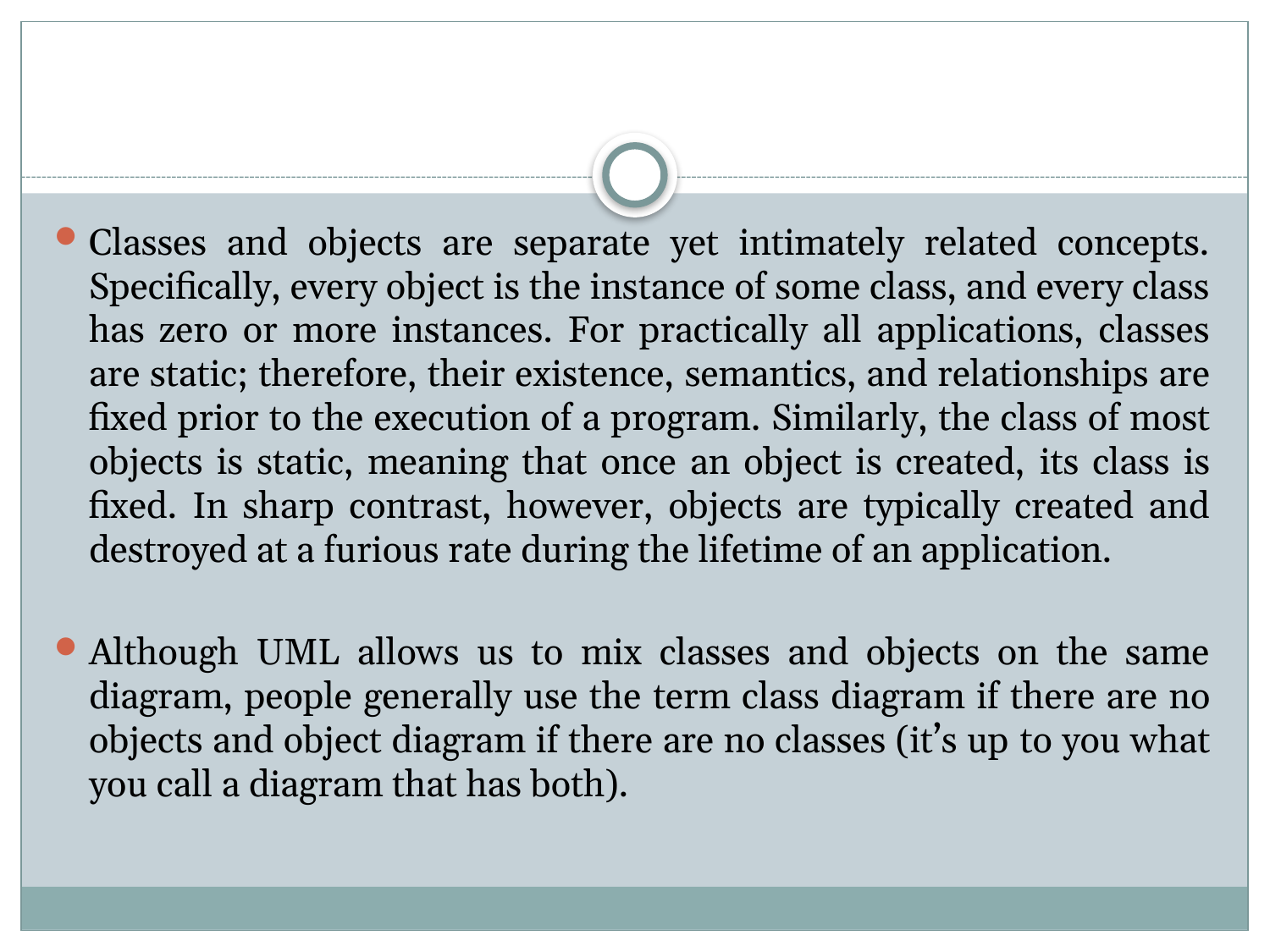

#
Classes and objects are separate yet intimately related concepts. Specifically, every object is the instance of some class, and every class has zero or more instances. For practically all applications, classes are static; therefore, their existence, semantics, and relationships are fixed prior to the execution of a program. Similarly, the class of most objects is static, meaning that once an object is created, its class is fixed. In sharp contrast, however, objects are typically created and destroyed at a furious rate during the lifetime of an application.

Although UML allows us to mix classes and objects on the same diagram, people generally use the term class diagram if there are no objects and object diagram if there are no classes (it’s up to you what you call a diagram that has both).